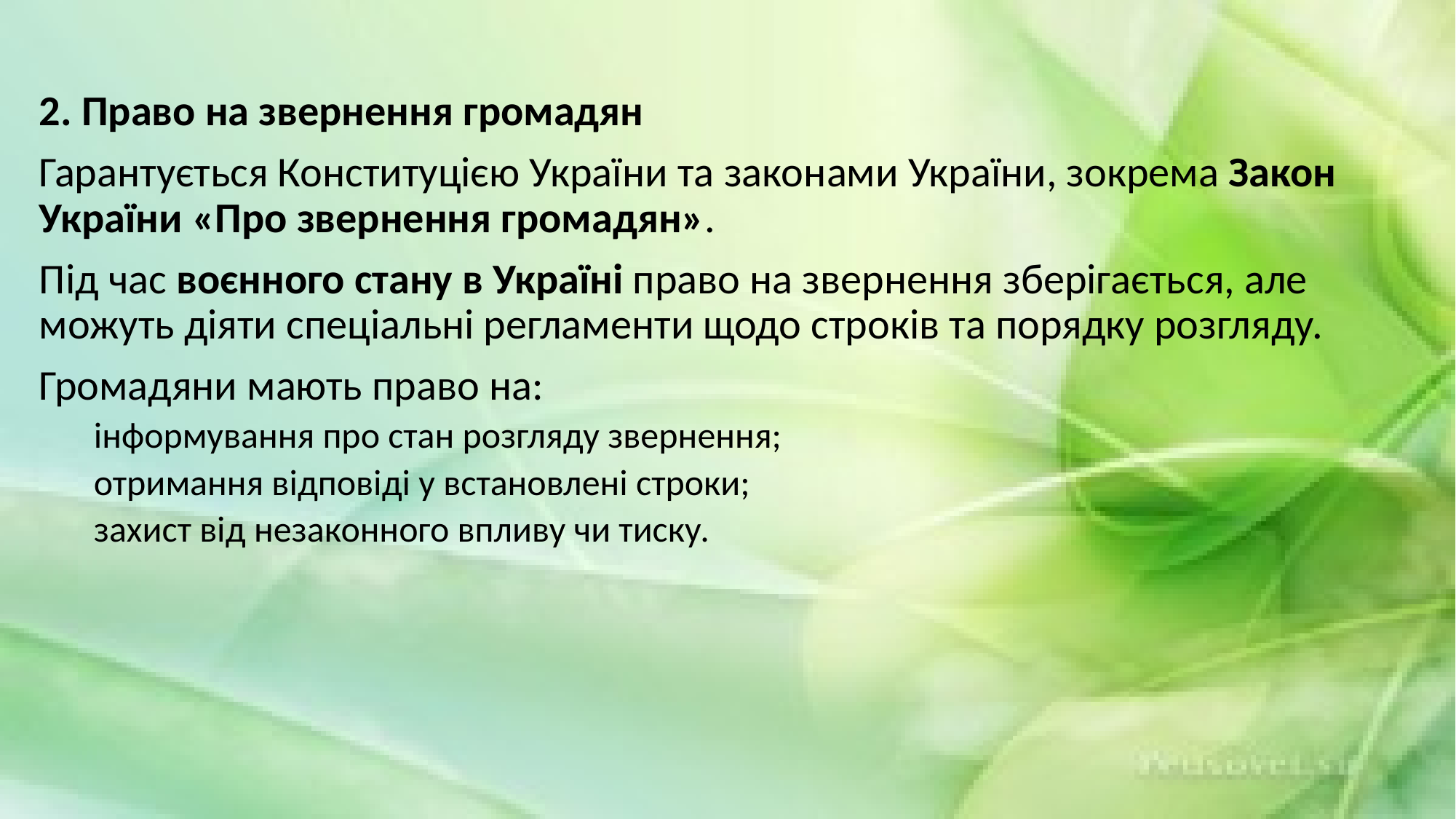

2. Право на звернення громадян
Гарантується Конституцією України та законами України, зокрема Закон України «Про звернення громадян».
Під час воєнного стану в Україні право на звернення зберігається, але можуть діяти спеціальні регламенти щодо строків та порядку розгляду.
Громадяни мають право на:
інформування про стан розгляду звернення;
отримання відповіді у встановлені строки;
захист від незаконного впливу чи тиску.